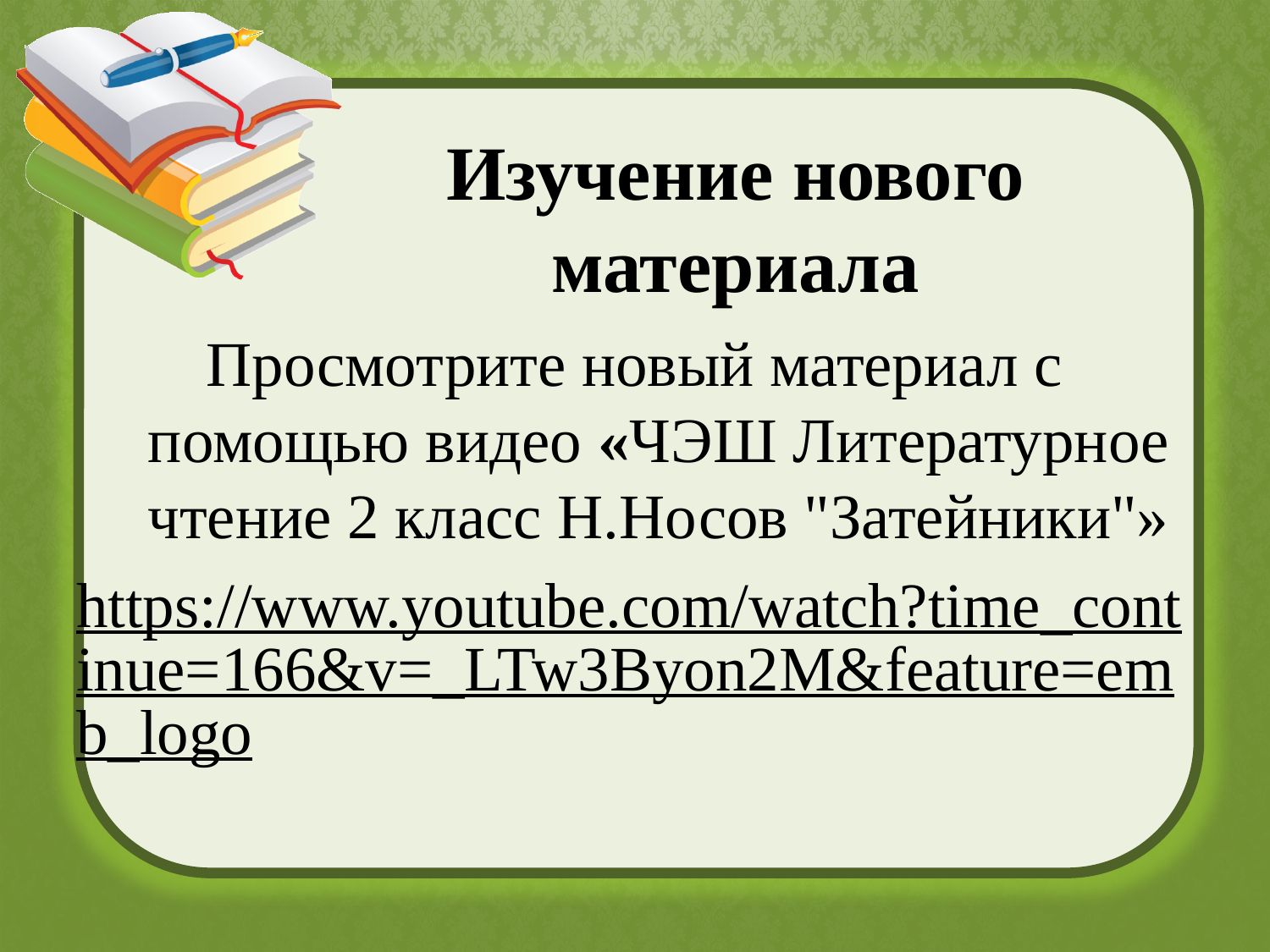

# Изучение нового материала
Просмотрите новый материал с помощью видео «ЧЭШ Литературное чтение 2 класс Н.Носов "Затейники"»
https://www.youtube.com/watch?time_continue=166&v=_LTw3Byon2M&feature=emb_logo